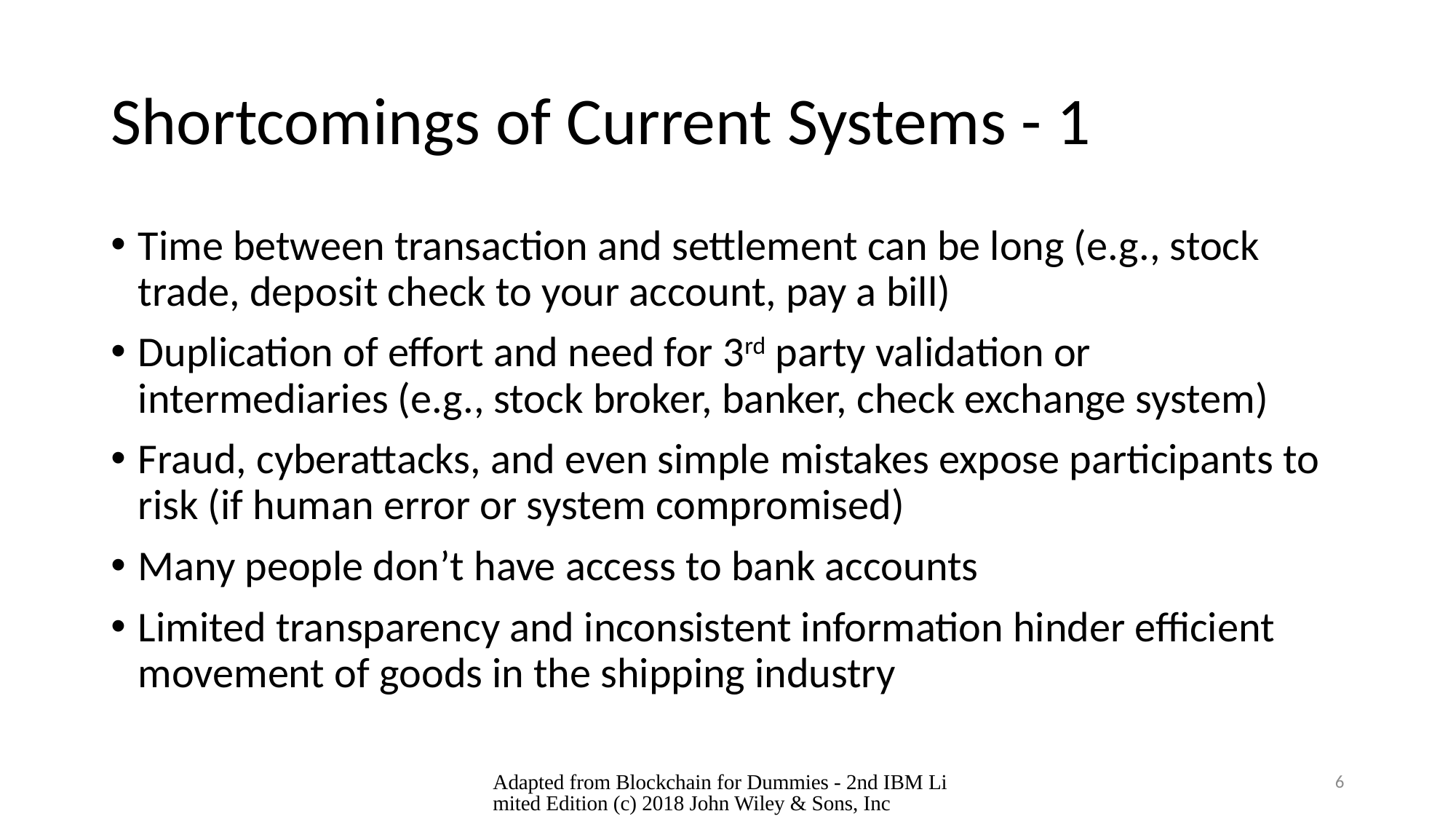

# Shortcomings of Current Systems - 1
Time between transaction and settlement can be long (e.g., stock trade, deposit check to your account, pay a bill)
Duplication of effort and need for 3rd party validation or intermediaries (e.g., stock broker, banker, check exchange system)
Fraud, cyberattacks, and even simple mistakes expose participants to risk (if human error or system compromised)
Many people don’t have access to bank accounts
Limited transparency and inconsistent information hinder efficient movement of goods in the shipping industry

Adapted from Blockchain for Dummies - 2nd IBM Limited Edition (c) 2018 John Wiley & Sons, Inc
6